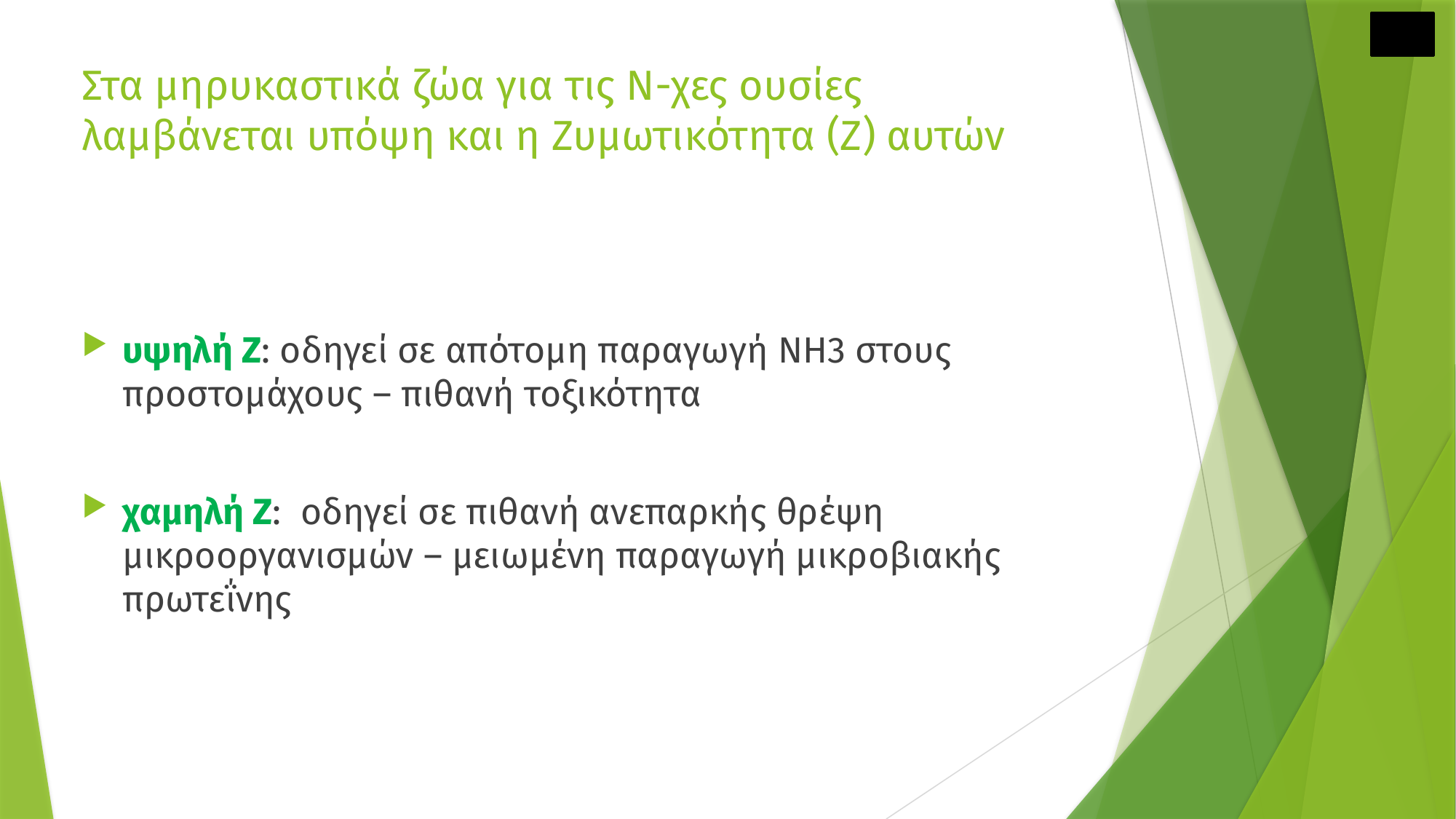

# Στα μηρυκαστικά ζώα για τις Ν-χες ουσίες λαμβάνεται υπόψη και η Ζυμωτικότητα (Ζ) αυτών
υψηλή Ζ: οδηγεί σε απότομη παραγωγή ΝΗ3 στους προστομάχους – πιθανή τοξικότητα

χαμηλή Ζ:  οδηγεί σε πιθανή ανεπαρκής θρέψη μικροοργανισμών – μειωμένη παραγωγή μικροβιακής πρωτεΐνης